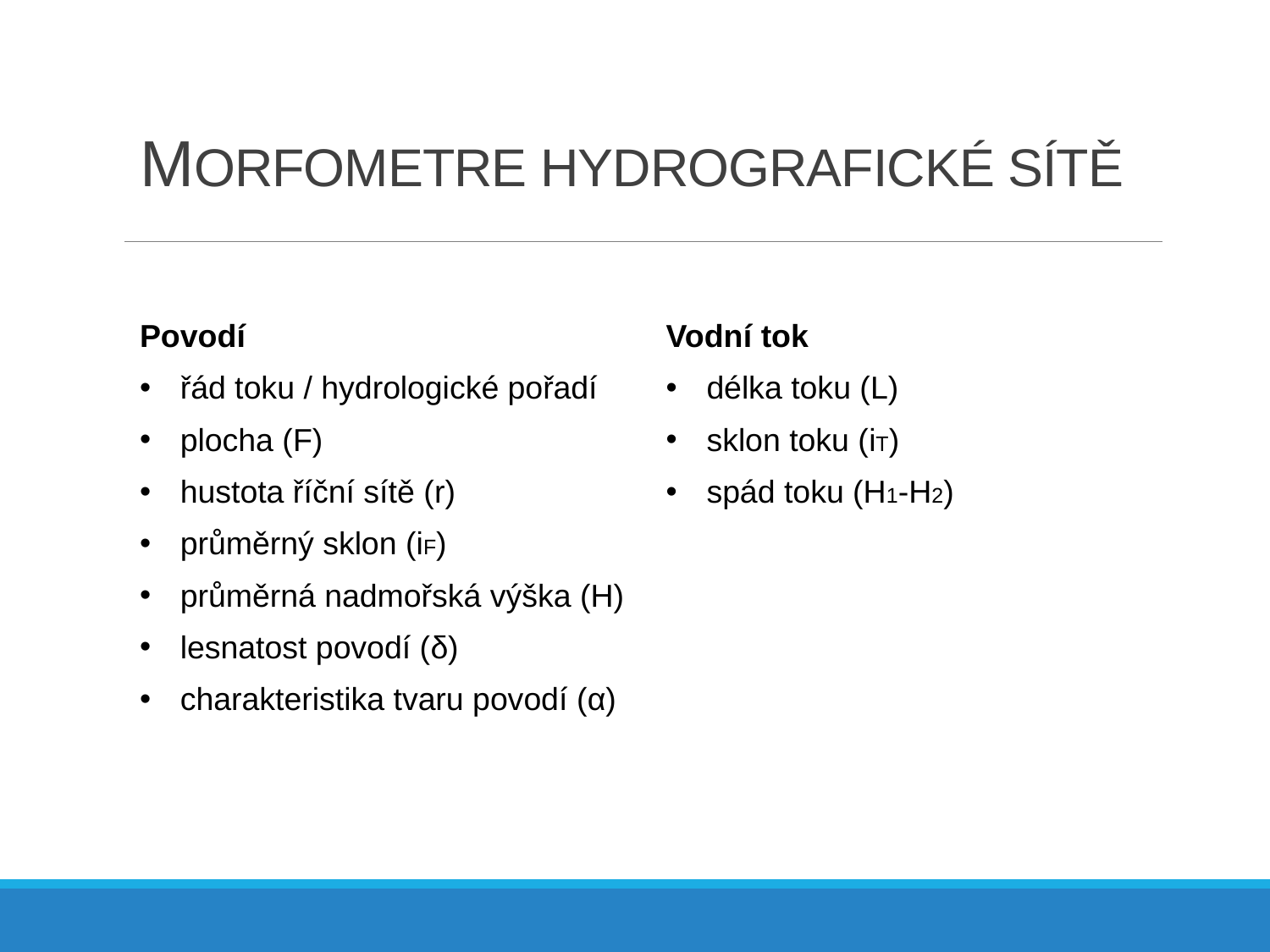

# MORFOMETRE HYDROGRAFICKÉ SÍTĚ

Povodí
 řád toku / hydrologické pořadí
 plocha (F)
 hustota říční sítě (r)
 průměrný sklon (iF)
 průměrná nadmořská výška (H)
 lesnatost povodí (δ)
 charakteristika tvaru povodí (α)
Vodní tok
 délka toku (L)
 sklon toku (iT)
 spád toku (H1-H2)